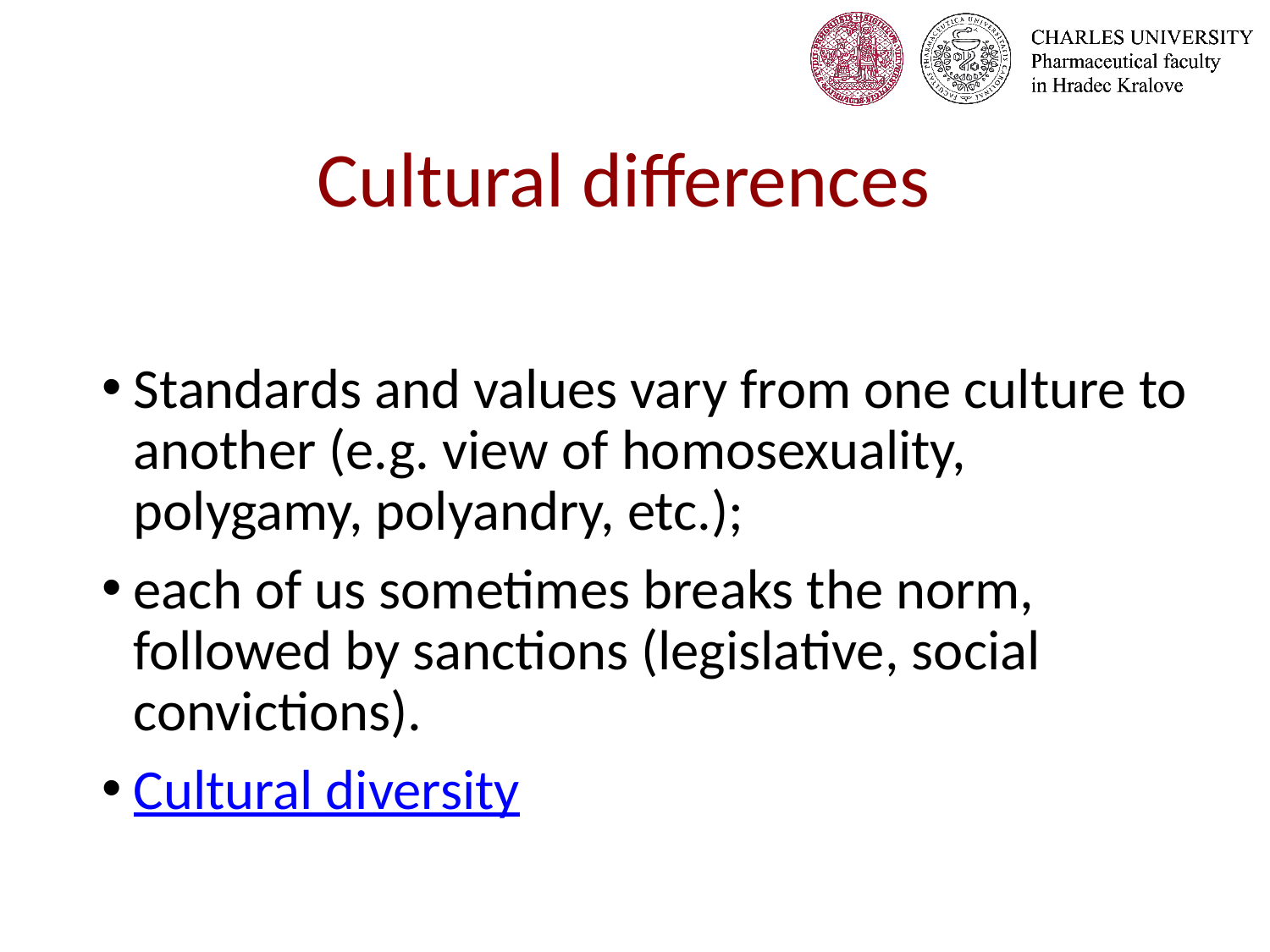

# Cultural differences

Standards and values vary from one culture to another (e.g. view of homosexuality, polygamy, polyandry, etc.);
each of us sometimes breaks the norm, followed by sanctions (legislative, social convictions).
Cultural diversity